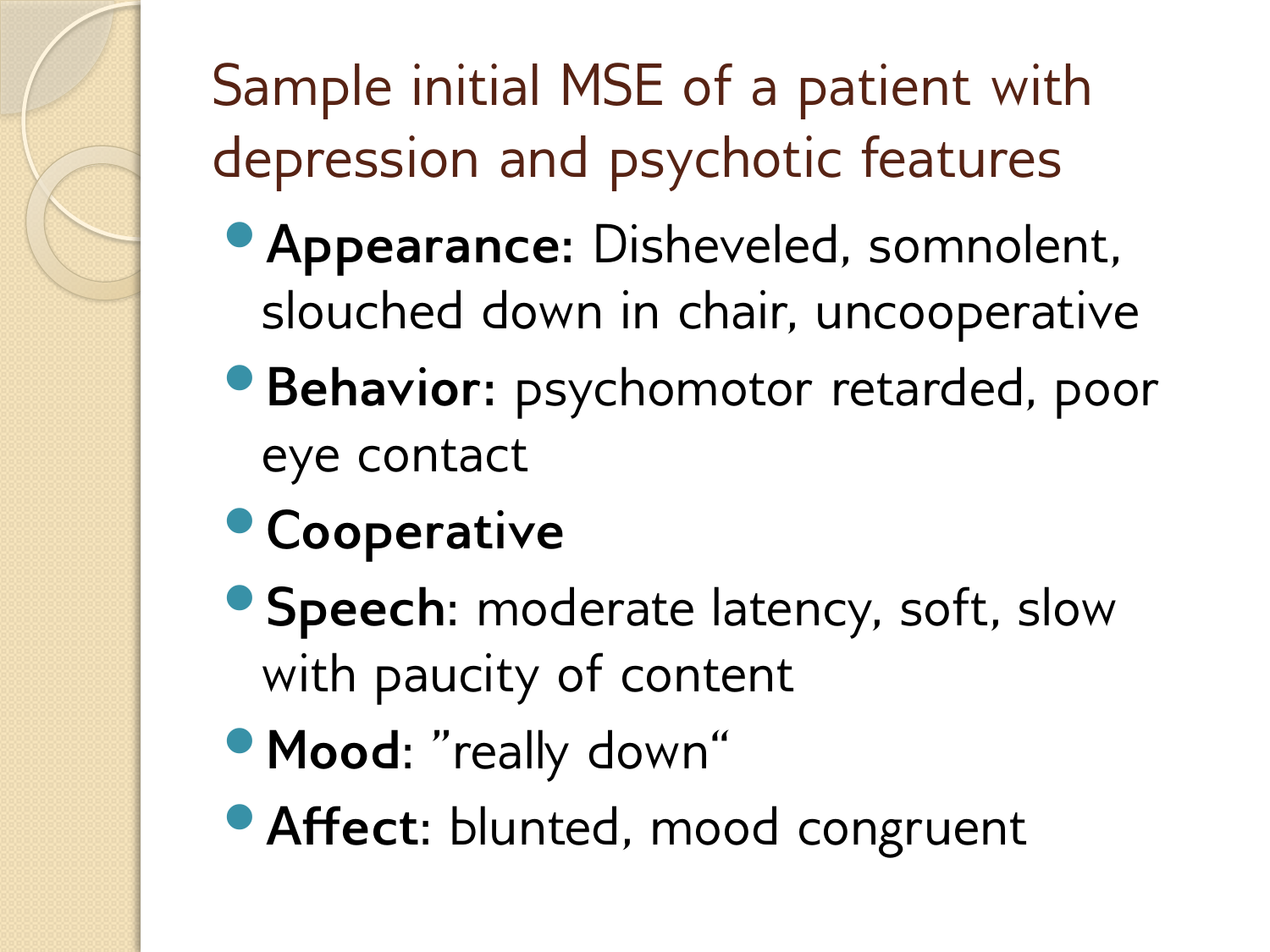

# Sample initial MSE of a patient with depression and psychotic features
Appearance: Disheveled, somnolent, slouched down in chair, uncooperative
Behavior: psychomotor retarded, poor eye contact
Cooperative
Speech: moderate latency, soft, slow with paucity of content
Mood: ”really down“
Affect: blunted, mood congruent